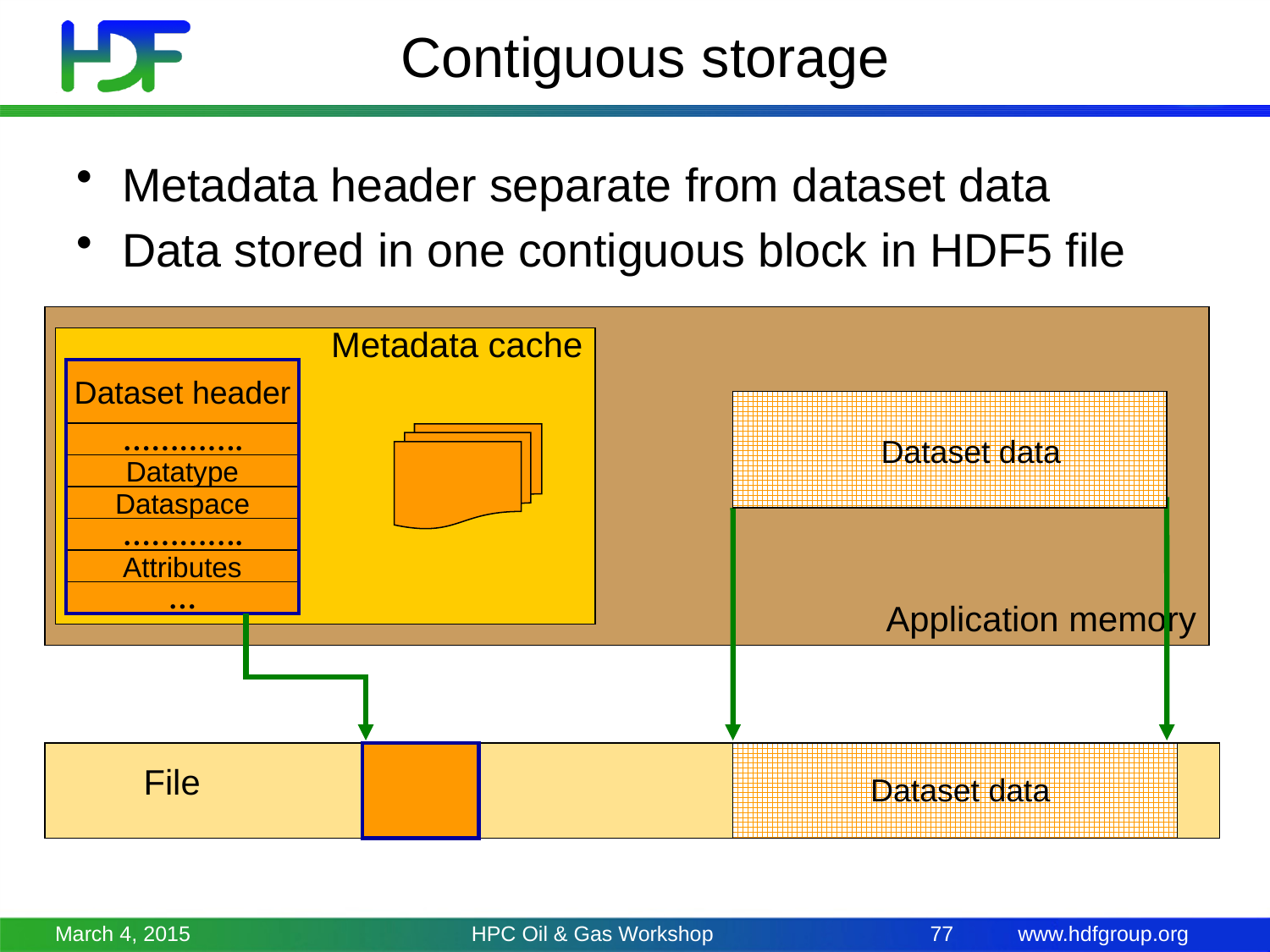

# Contiguous storage
Metadata header separate from dataset data
Data stored in one contiguous block in HDF5 file

Application memory
Metadata cache
Dataset header

………….

Dataset data
Datatype
Dataspace

………….
Attributes
…

File
Dataset data
March 4, 2015
HPC Oil & Gas Workshop
77